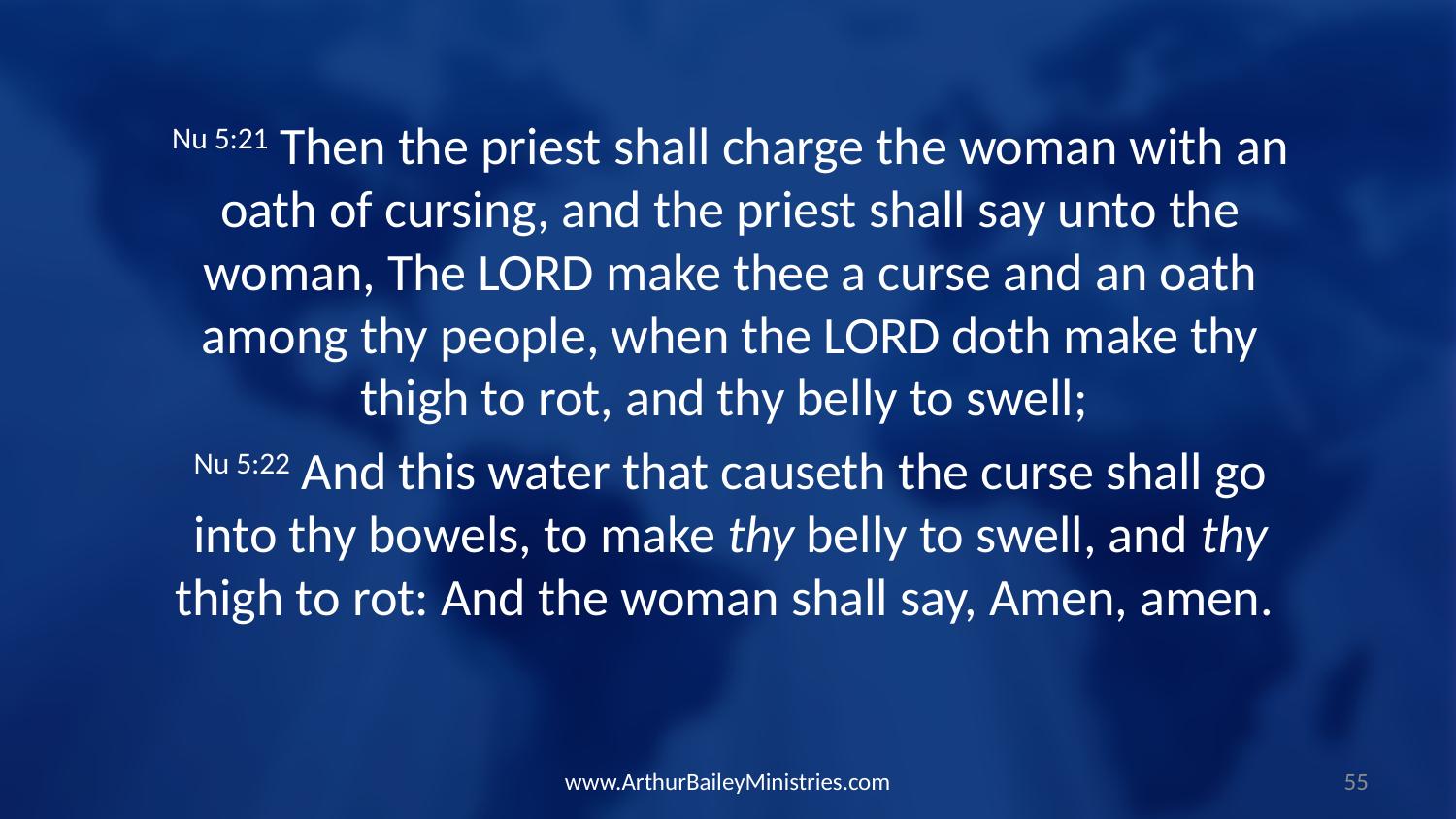

Nu 5:21 Then the priest shall charge the woman with an oath of cursing, and the priest shall say unto the woman, The LORD make thee a curse and an oath among thy people, when the LORD doth make thy thigh to rot, and thy belly to swell;
Nu 5:22 And this water that causeth the curse shall go into thy bowels, to make thy belly to swell, and thy thigh to rot: And the woman shall say, Amen, amen.

www.ArthurBaileyMinistries.com
55